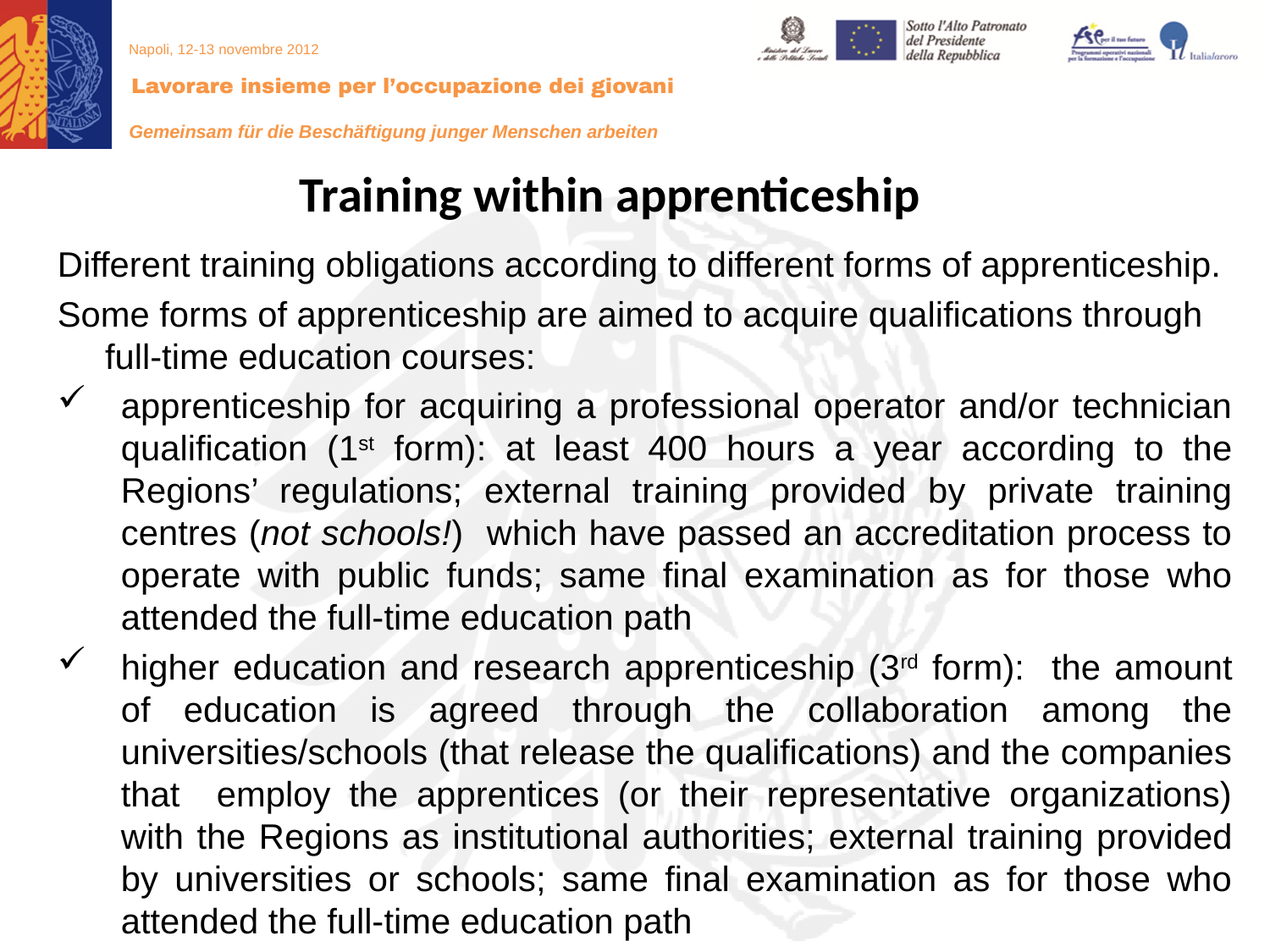

Training within apprenticeship
Different training obligations according to different forms of apprenticeship.
Some forms of apprenticeship are aimed to acquire qualifications through full-time education courses:
apprenticeship for acquiring a professional operator and/or technician qualification (1st form): at least 400 hours a year according to the Regions’ regulations; external training provided by private training centres (not schools!)  which have passed an accreditation process to operate with public funds; same final examination as for those who attended the full-time education path
higher education and research apprenticeship (3rd form):  the amount of education is agreed through the collaboration among the universities/schools (that release the qualifications) and the companies that  employ the apprentices (or their representative organizations) with the Regions as institutional authorities; external training provided by universities or schools; same final examination as for those who attended the full-time education path